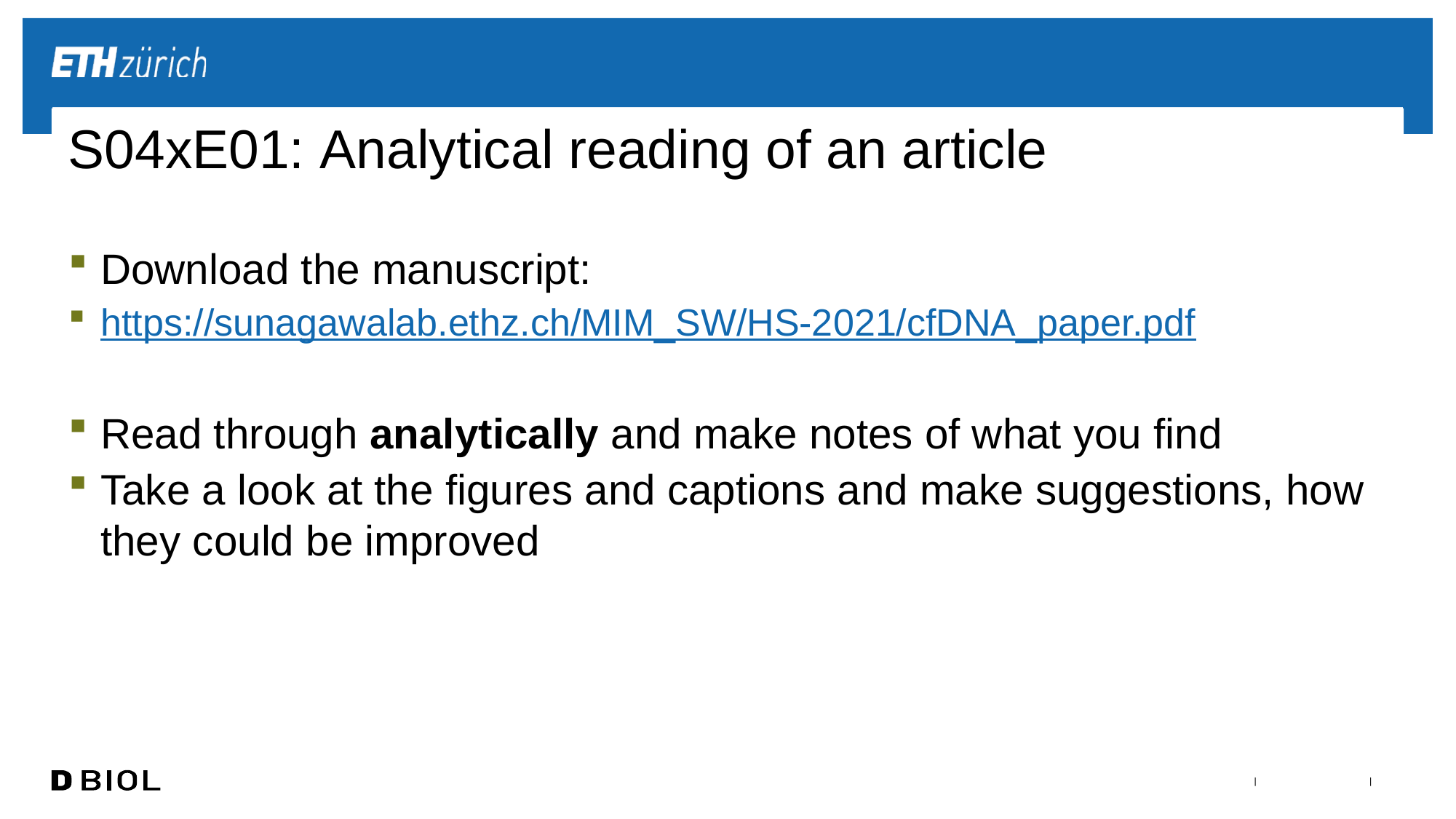

# S04xE01: Analytical reading of an article
Download the manuscript:
https://sunagawalab.ethz.ch/MIM_SW/HS-2021/cfDNA_paper.pdf

Read through analytically and make notes of what you find
Take a look at the figures and captions and make suggestions, how they could be improved